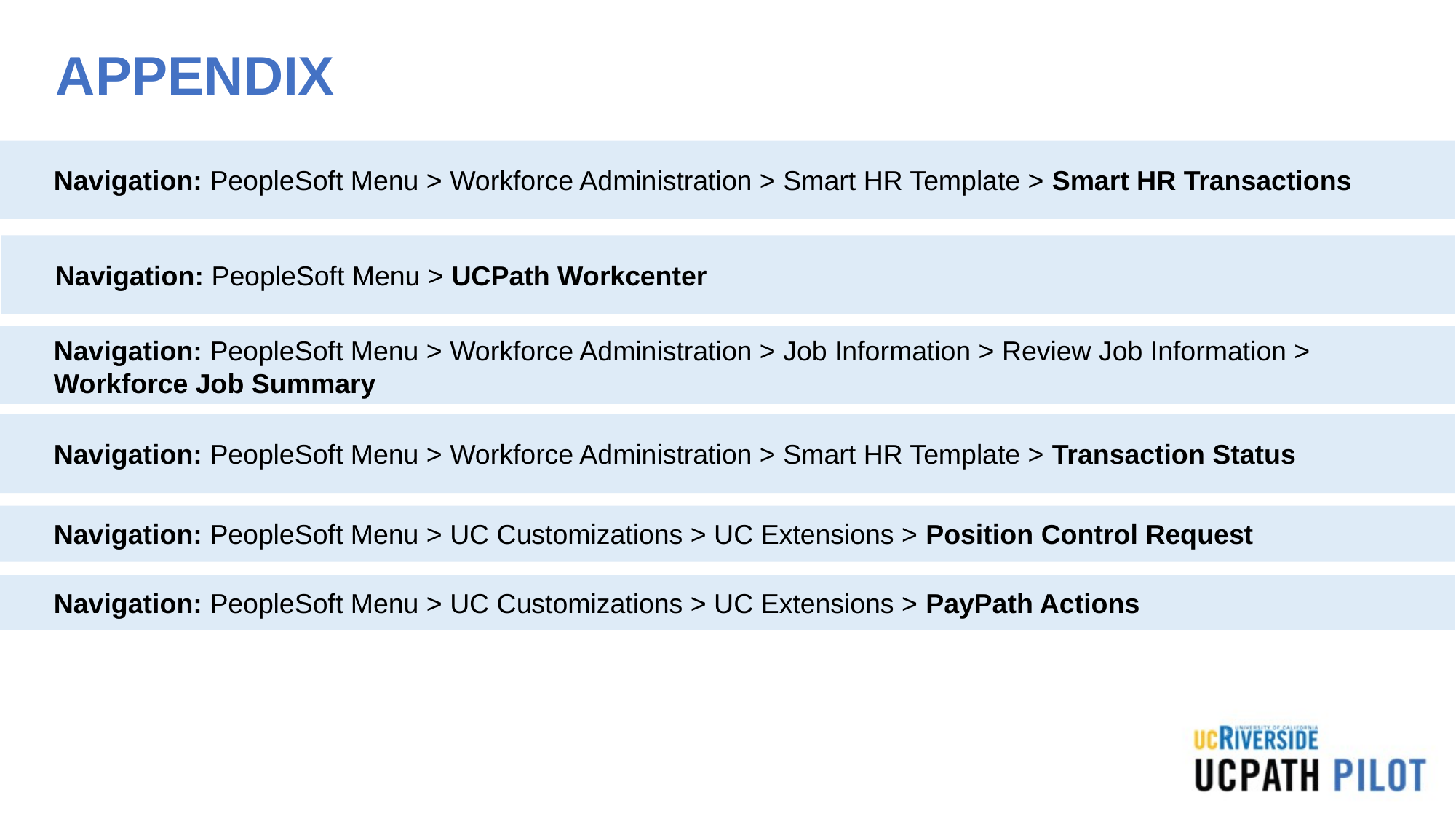

# APPENDIX

Navigation: PeopleSoft Menu > Workforce Administration > Smart HR Template > Smart HR Transactions

Navigation: PeopleSoft Menu > UCPath Workcenter

Navigation: PeopleSoft Menu > Workforce Administration > Job Information > Review Job Information > Workforce Job Summary

Navigation: PeopleSoft Menu > Workforce Administration > Smart HR Template > Transaction Status

Navigation: PeopleSoft Menu > UC Customizations > UC Extensions > Position Control Request

Navigation: PeopleSoft Menu > UC Customizations > UC Extensions > PayPath Actions